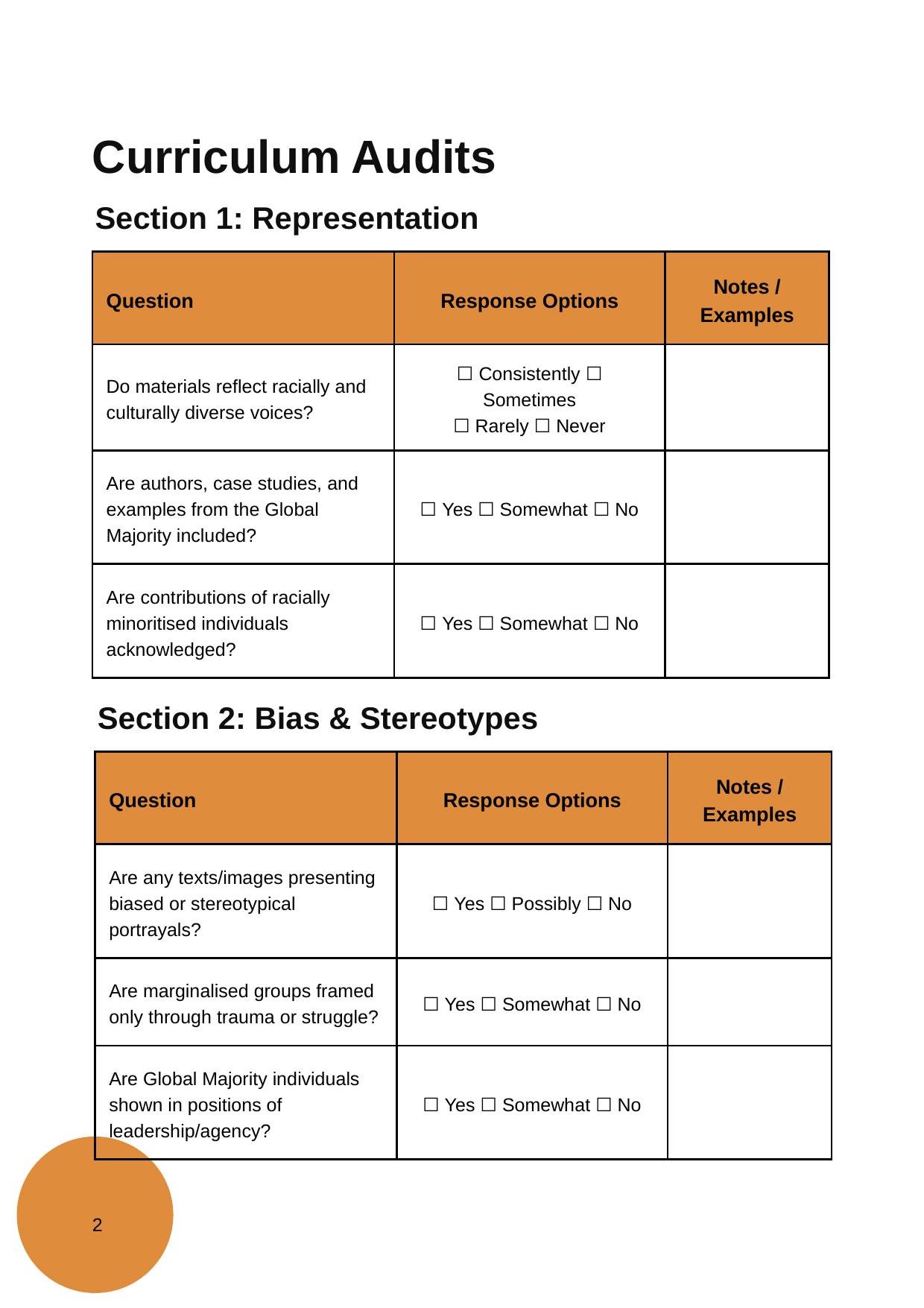

Curriculum Audits
Section 1: Representation
| Question | Response Options | Notes / Examples |
| --- | --- | --- |
| Do materials reflect racially and culturally diverse voices? | ☐ Consistently ☐ Sometimes ☐ Rarely ☐ Never |  |
| Are authors, case studies, and examples from the Global Majority included? | ☐ Yes ☐ Somewhat ☐ No |  |
| Are contributions of racially minoritised individuals acknowledged? | ☐ Yes ☐ Somewhat ☐ No |  |
Section 2: Bias & Stereotypes
| Question | Response Options | Notes / Examples |
| --- | --- | --- |
| Are any texts/images presenting biased or stereotypical portrayals? | ☐ Yes ☐ Possibly ☐ No |  |
| Are marginalised groups framed only through trauma or struggle? | ☐ Yes ☐ Somewhat ☐ No |  |
| Are Global Majority individuals shown in positions of leadership/agency? | ☐ Yes ☐ Somewhat ☐ No |  |

2